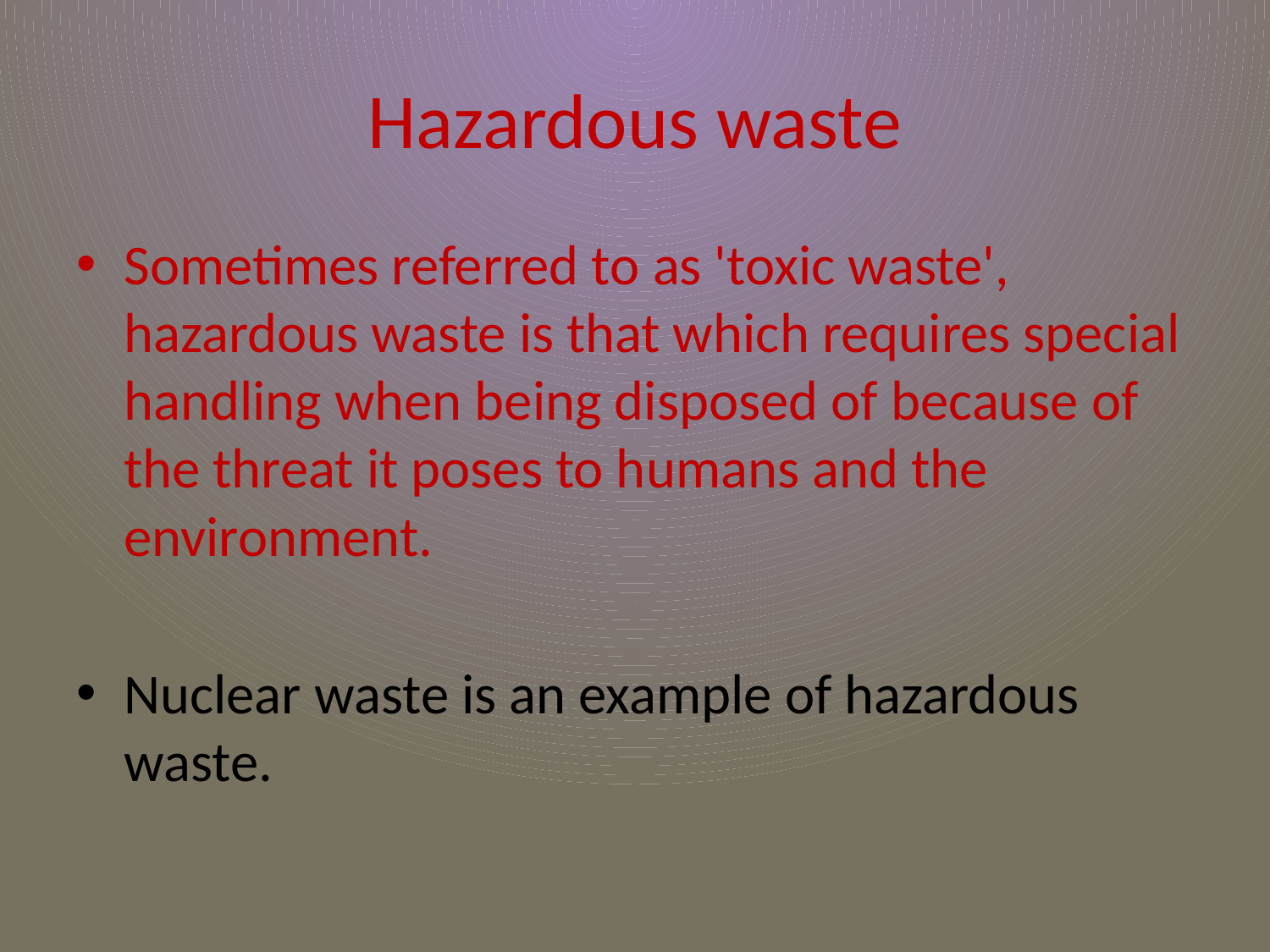

# Hazardous waste
Sometimes referred to as 'toxic waste', hazardous waste is that which requires special handling when being disposed of because of the threat it poses to humans and the environment.

Nuclear waste is an example of hazardous waste.